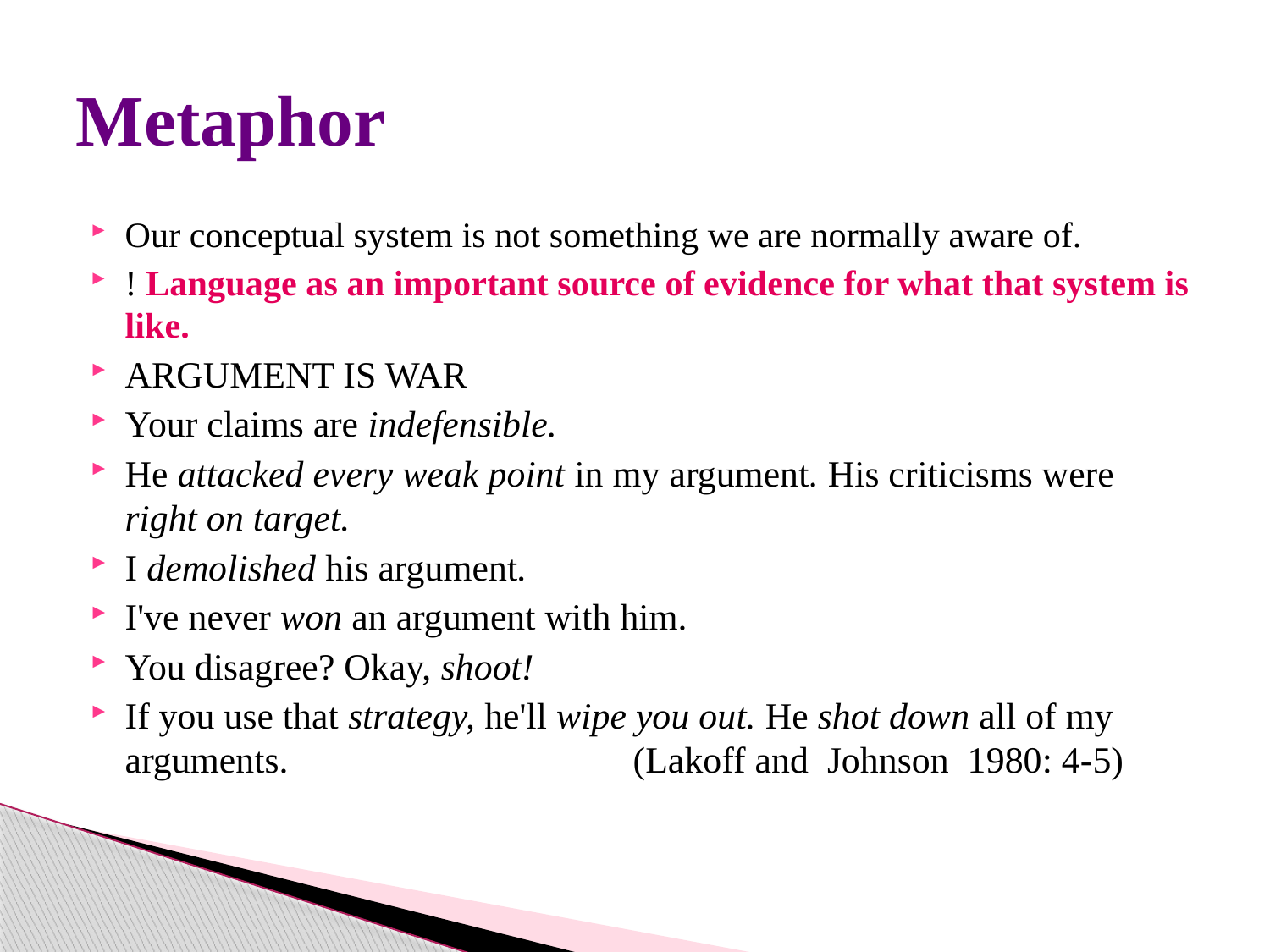

# Metaphor
Our conceptual system is not something we are normally aware of.
! Language as an important source of evidence for what that system is like.
ARGUMENT IS WAR
Your claims are indefensible.
He attacked every weak point in my argument. His criticisms were right on target.
I demolished his argument.
I've never won an argument with him.
You disagree? Okay, shoot!
If you use that strategy, he'll wipe you out. He shot down all of my arguments.                                     (Lakoff and  Johnson  1980: 4-5)